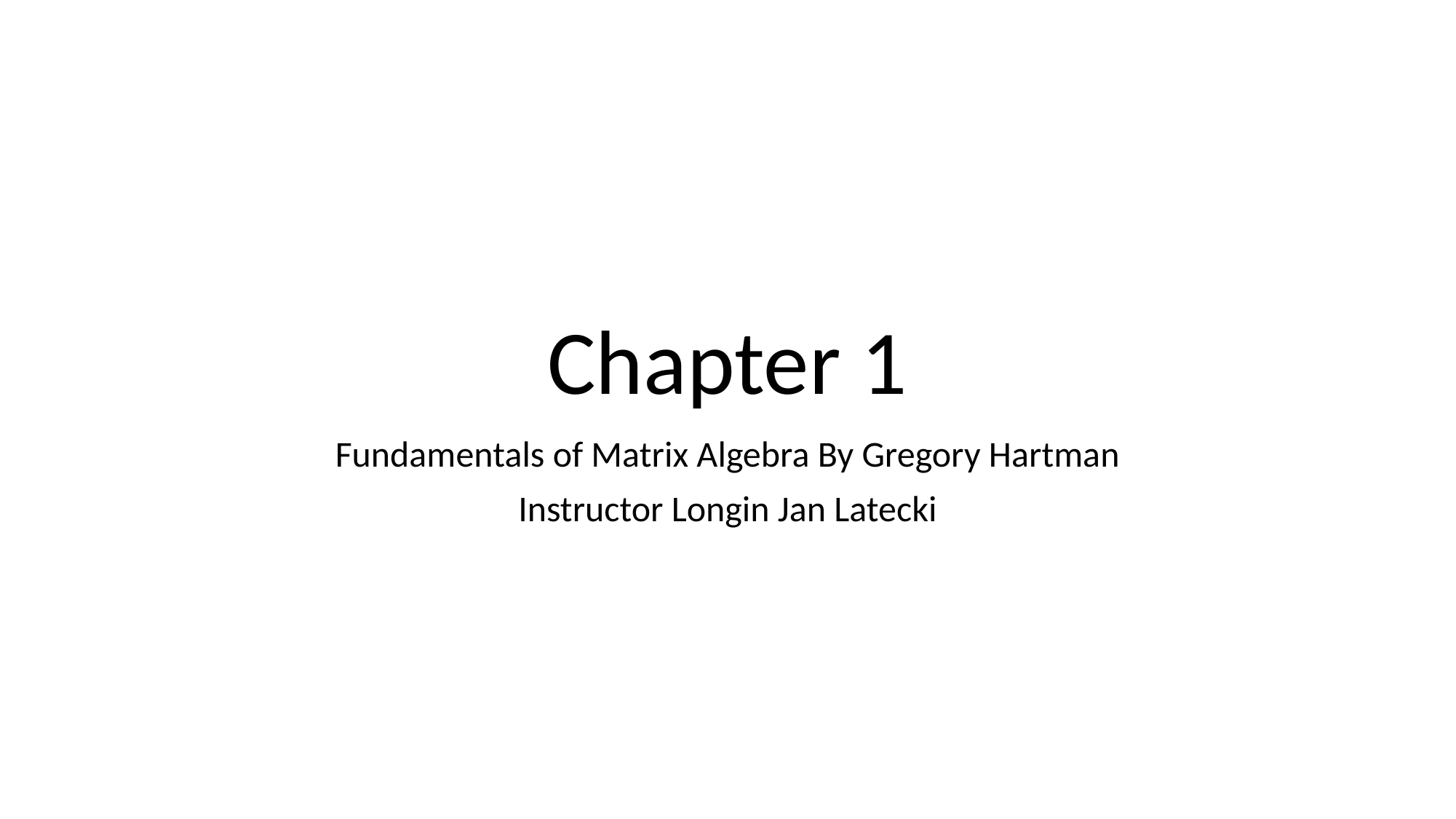

# Chapter 1
Fundamentals of Matrix Algebra By Gregory Hartman
Instructor Longin Jan Latecki